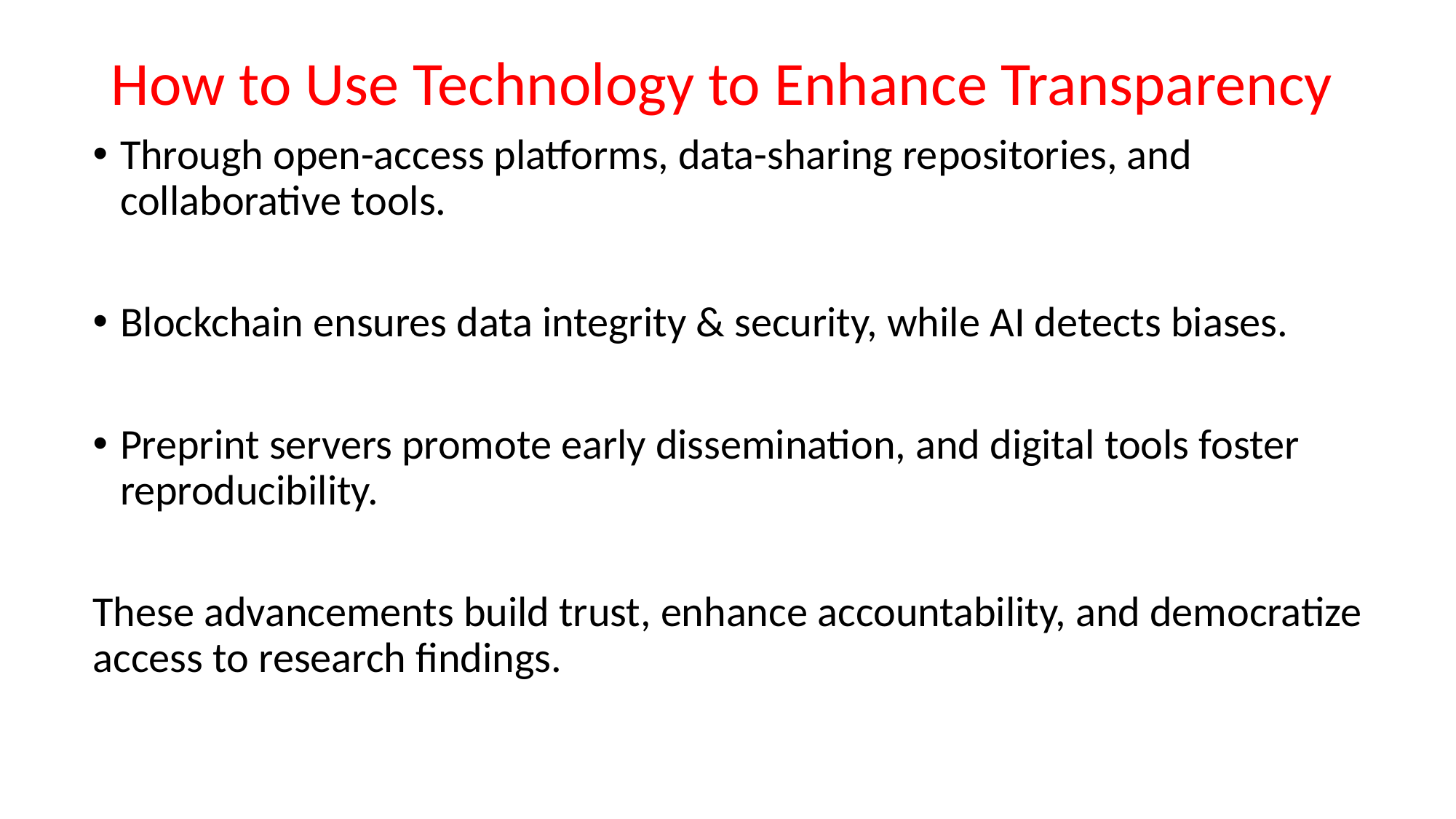

# How to Use Technology to Enhance Transparency
Through open-access platforms, data-sharing repositories, and collaborative tools.

Blockchain ensures data integrity & security, while AI detects biases.

Preprint servers promote early dissemination, and digital tools foster reproducibility.

These advancements build trust, enhance accountability, and democratize access to research findings.

23